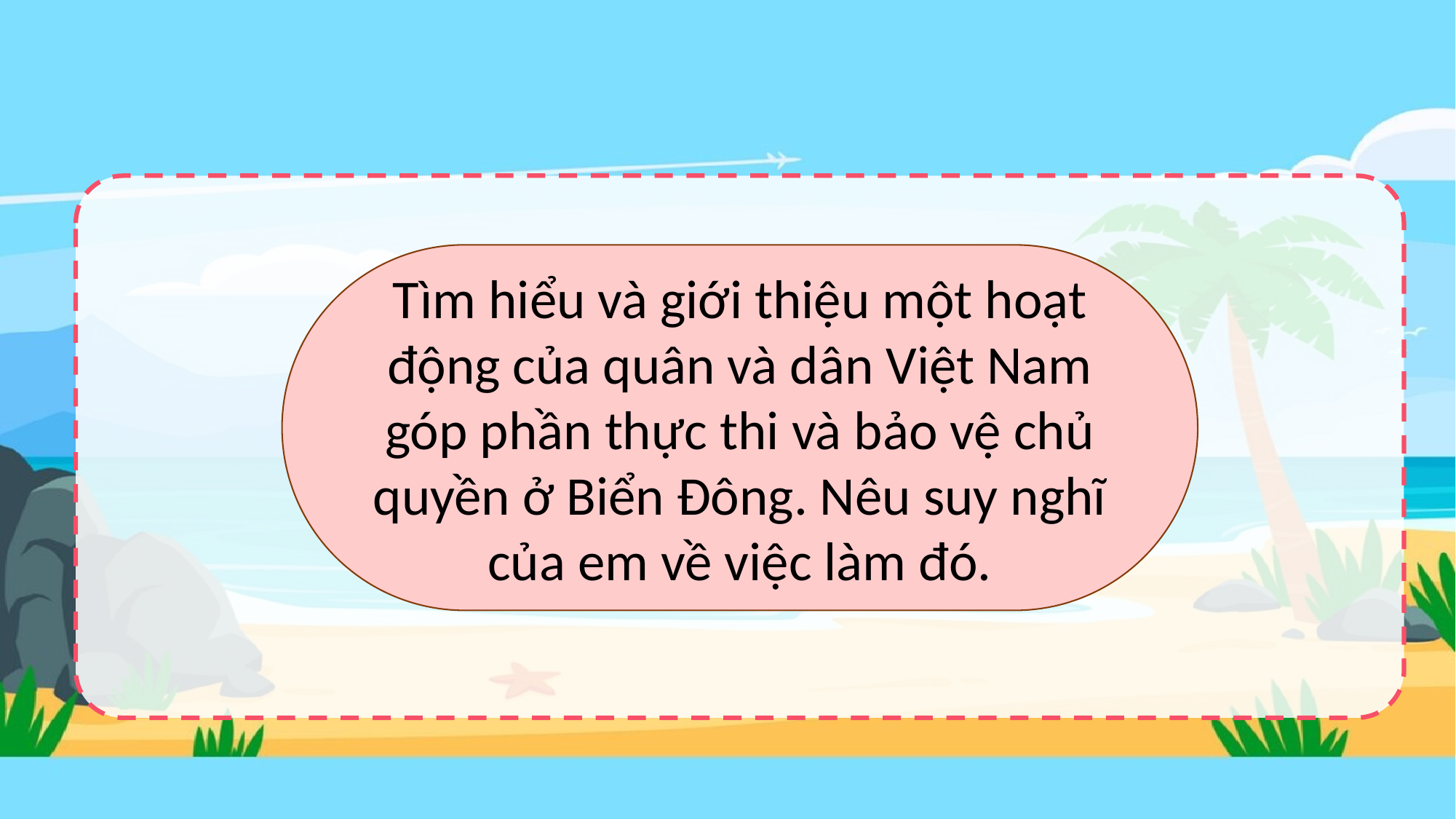

Tìm hiểu và giới thiệu một hoạt động của quân và dân Việt Nam góp phần thực thi và bảo vệ chủ quyền ở Biển Đông. Nêu suy nghĩ của em về việc làm đó.